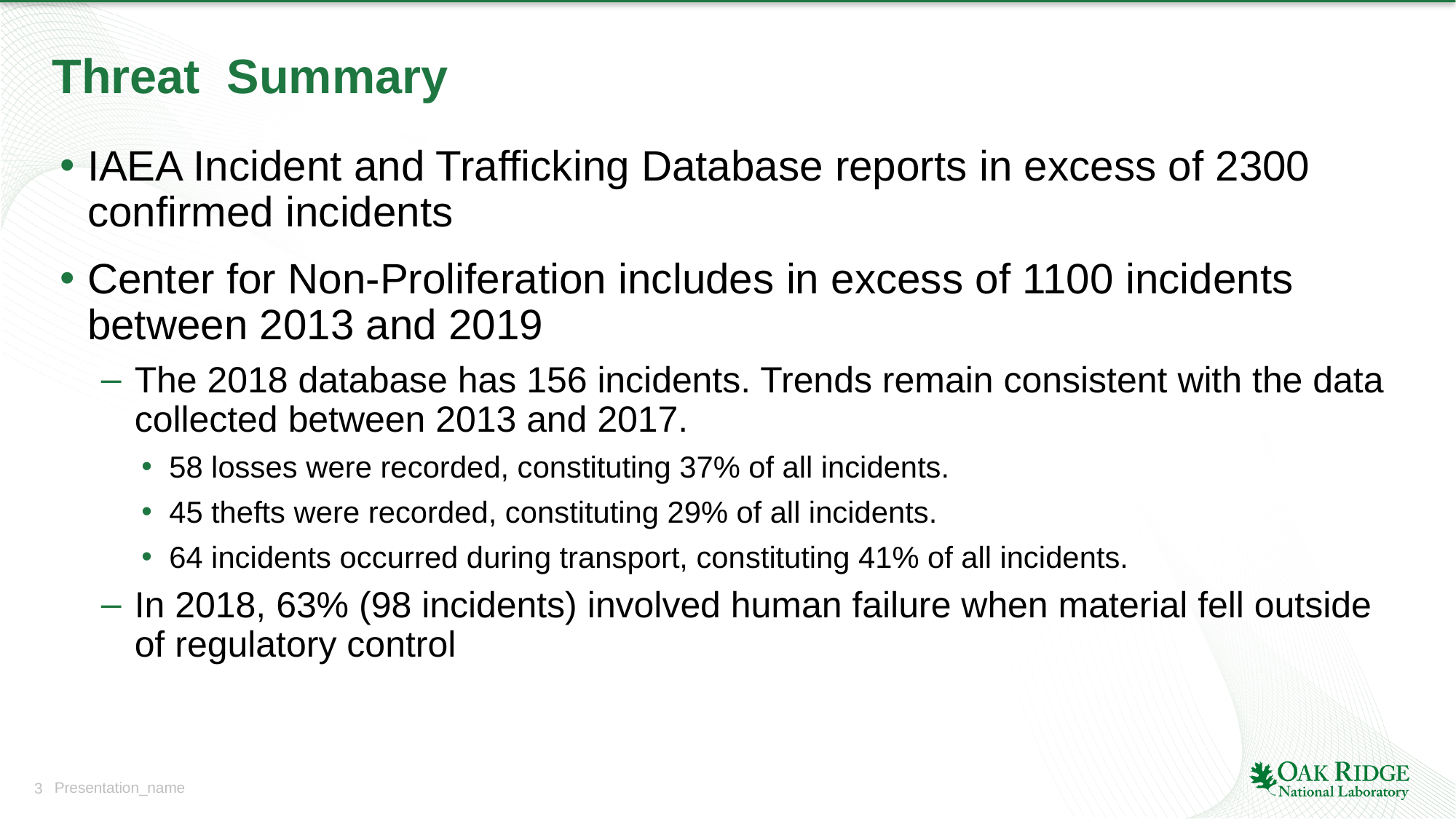

# Threat  Summary
IAEA Incident and Trafficking Database reports in excess of 2300 confirmed incidents
Center for Non-Proliferation includes in excess of 1100 incidents between 2013 and 2019
The 2018 database has 156 incidents. Trends remain consistent with the data collected between 2013 and 2017.
58 losses were recorded, constituting 37% of all incidents.
45 thefts were recorded, constituting 29% of all incidents.
64 incidents occurred during transport, constituting 41% of all incidents.
In 2018, 63% (98 incidents) involved human failure when material fell outside of regulatory control